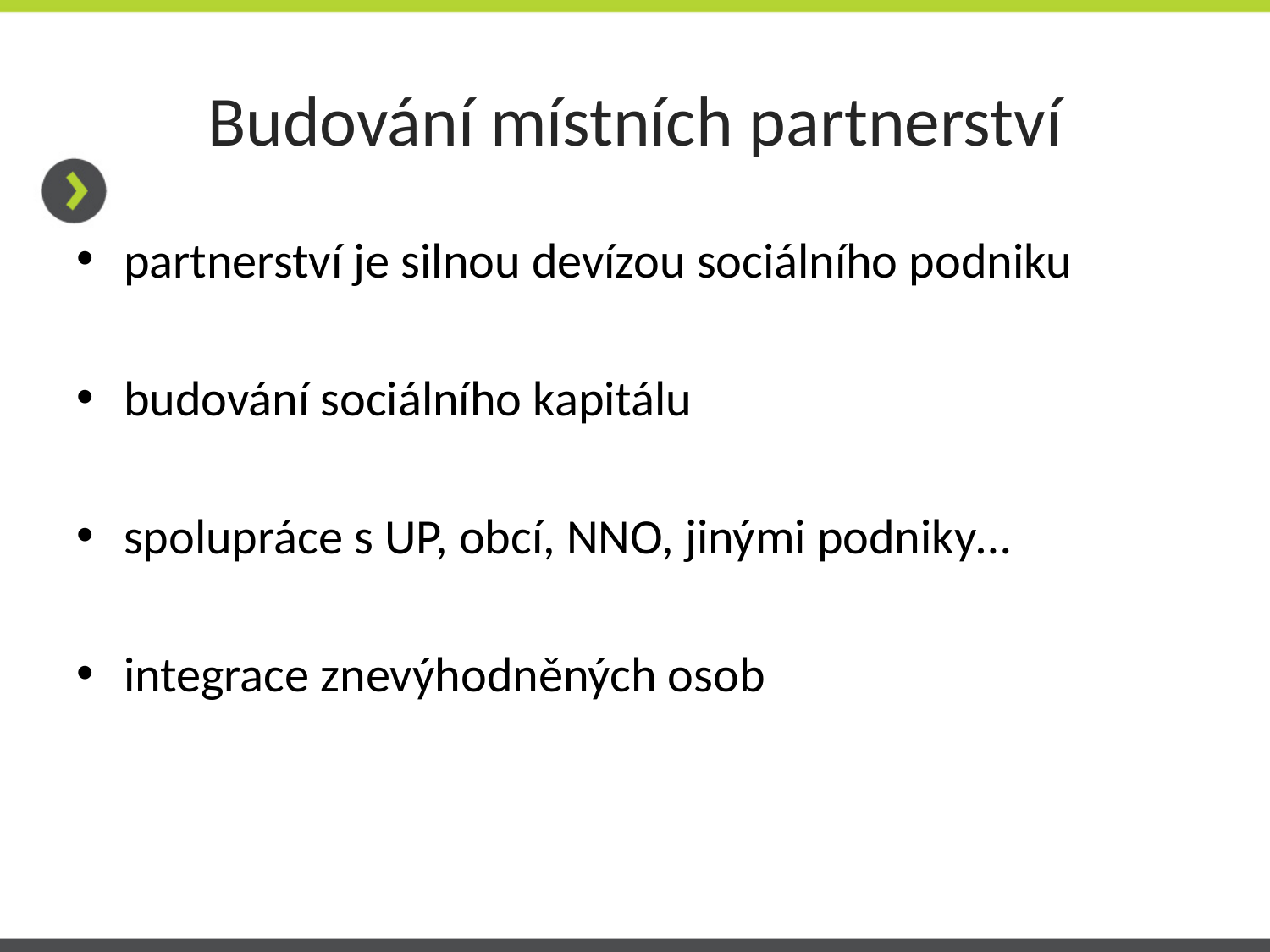

# Budování místních partnerství
partnerství je silnou devízou sociálního podniku

budování sociálního kapitálu

spolupráce s UP, obcí, NNO, jinými podniky…

integrace znevýhodněných osob